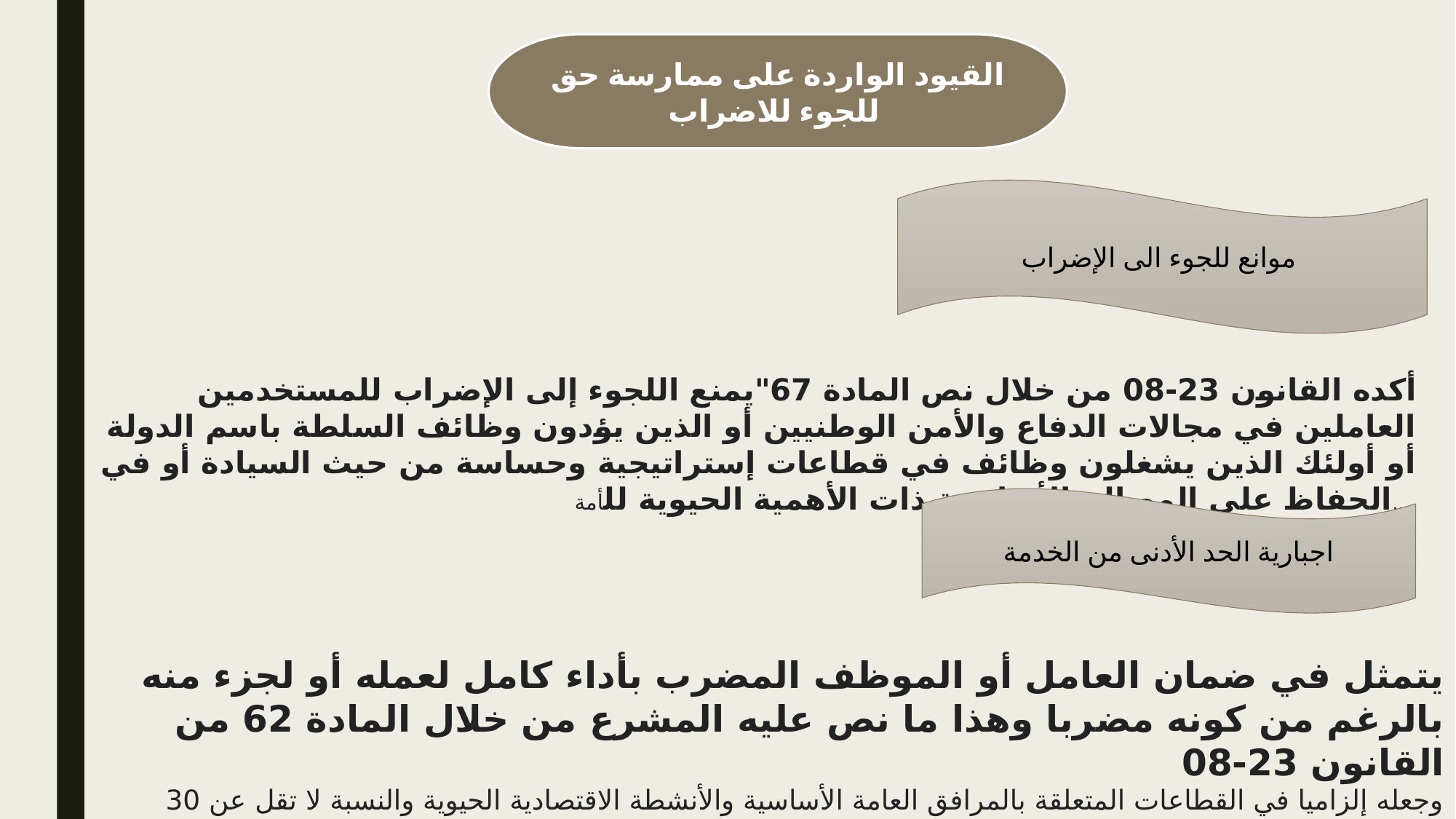

القيود الواردة على ممارسة حق للجوء للاضراب
موانع للجوء الى الإضراب
أكده القانون 23-08 من خلال نص المادة 67"يمنع اللجوء إلى الإضراب للمستخدمين العاملين في مجالات الدفاع والأمن الوطنيين أو الذين يؤدون وظائف السلطة باسم الدولة أو أولئك الذين يشغلون وظائف في قطاعات إستراتيجية وحساسة من حيث السيادة أو في الحفاظ على المصالح الأساسية ذات الأهمية الحيوية للأمة...
اجبارية الحد الأدنى من الخدمة
يتمثل في ضمان العامل أو الموظف المضرب بأداء كامل لعمله أو لجزء منه بالرغم من كونه مضربا وهذا ما نص عليه المشرع من خلال المادة 62 من القانون 23-08
وجعله إلزاميا في القطاعات المتعلقة بالمرافق العامة الأساسية والأنشطة الاقتصادية الحيوية والنسبة لا تقل عن 30 %من مجموع العمال المعنيين بالإضراب.